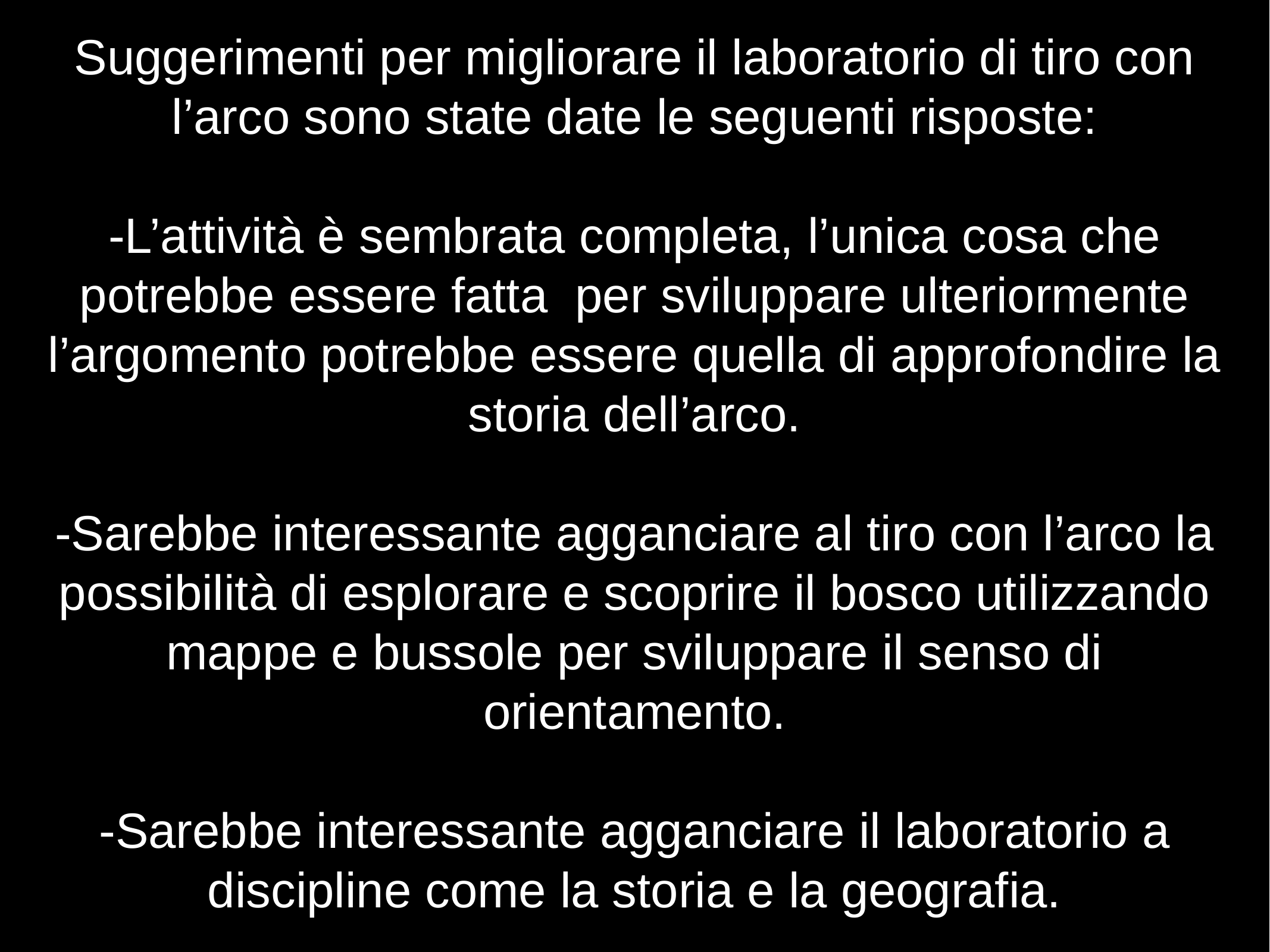

Suggerimenti per migliorare il laboratorio di tiro con l’arco sono state date le seguenti risposte:

-L’attività è sembrata completa, l’unica cosa che potrebbe essere fatta  per sviluppare ulteriormente l’argomento potrebbe essere quella di approfondire la storia dell’arco.

-Sarebbe interessante agganciare al tiro con l’arco la possibilità di esplorare e scoprire il bosco utilizzando mappe e bussole per sviluppare il senso di orientamento.

-Sarebbe interessante agganciare il laboratorio a discipline come la storia e la geografia.